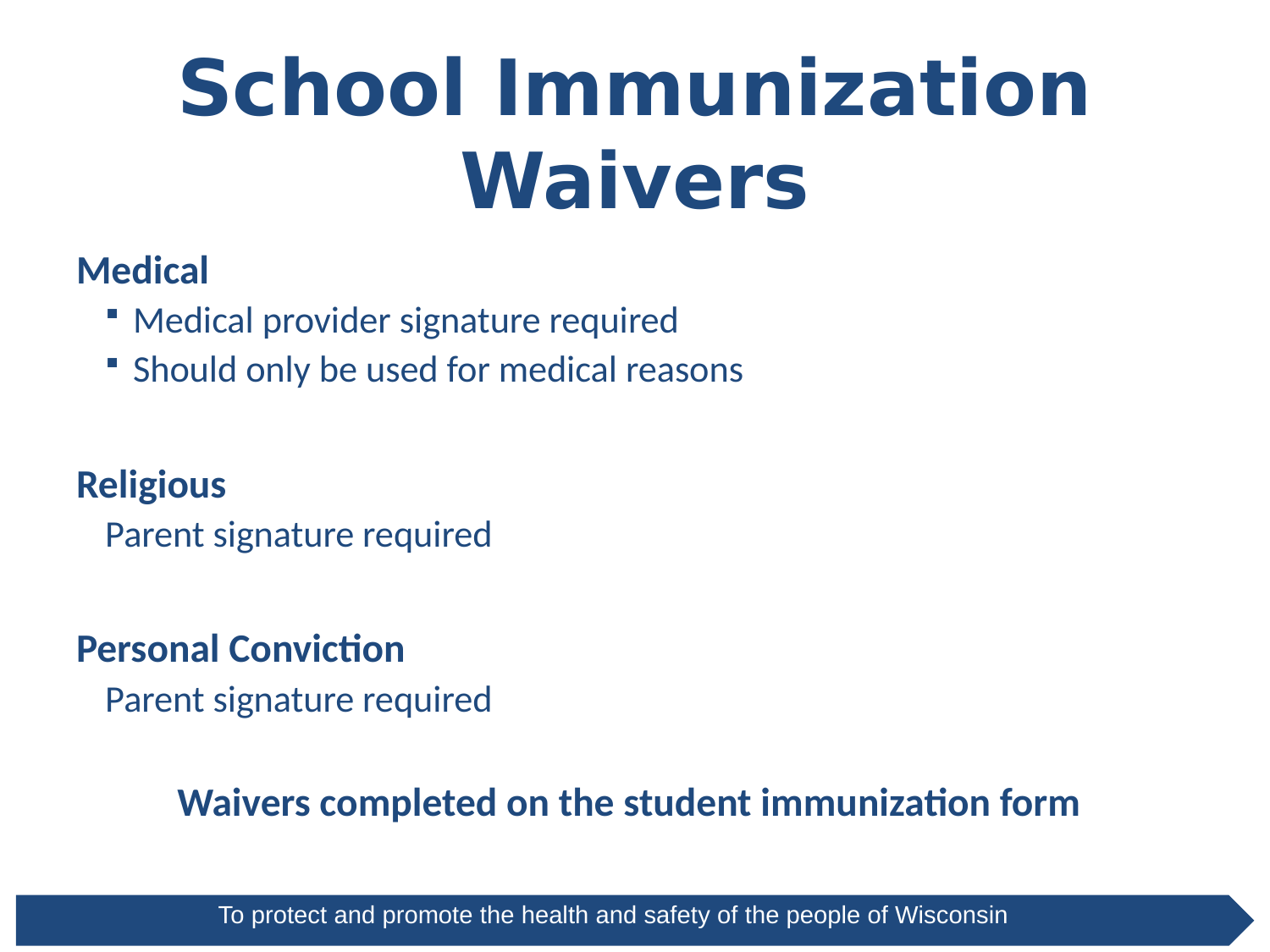

# School Immunization Waivers
Medical
Medical provider signature required
Should only be used for medical reasons

Religious
Parent signature required

Personal Conviction
Parent signature required

Waivers completed on the student immunization form